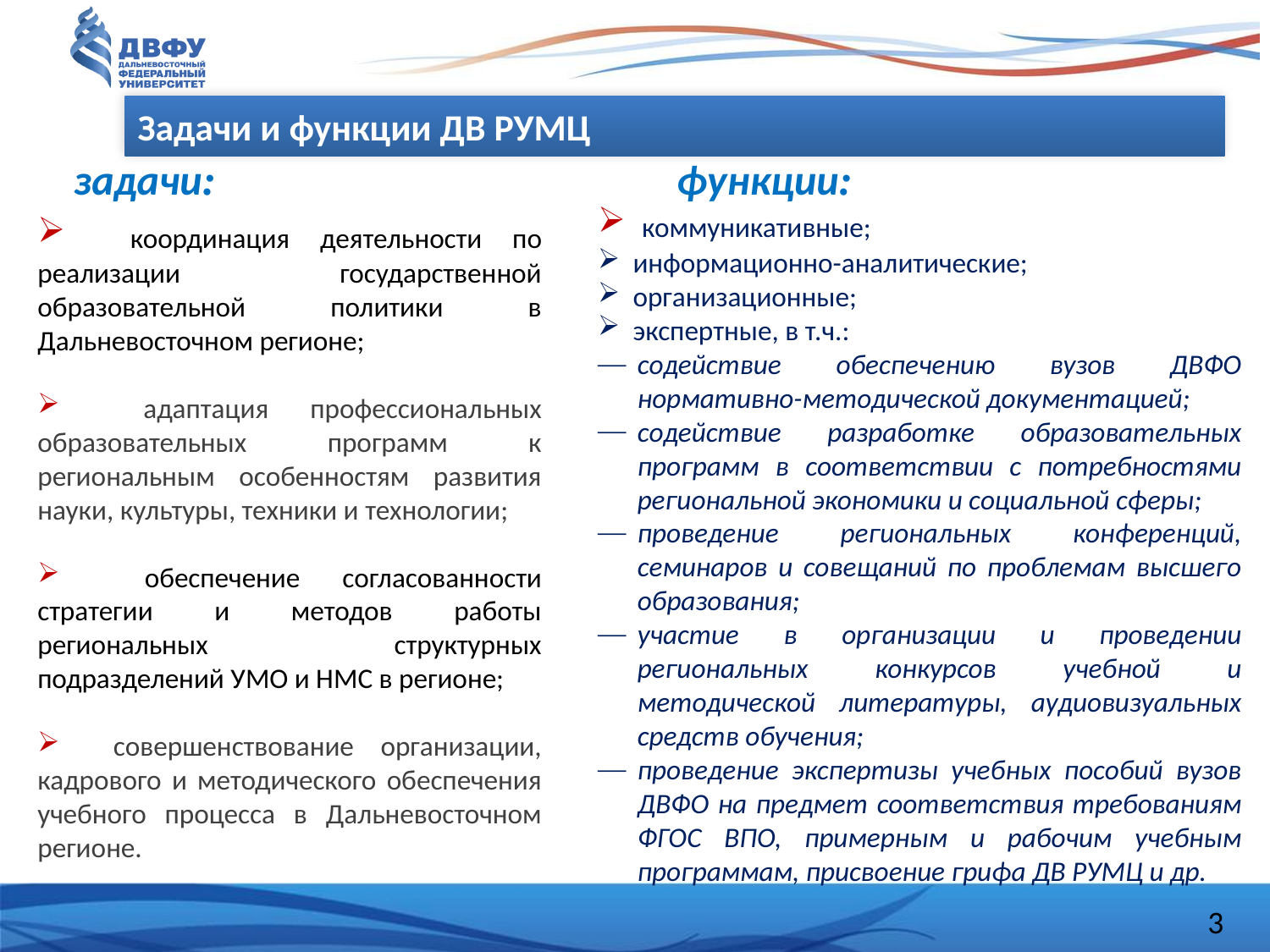

Задачи и функции ДВ РУМЦ
задачи:
функции:
  коммуникативные;
  информационно-аналитические;
  организационные;
  экспертные, в т.ч.:
содействие обеспечению вузов ДВФО нормативно-методической документацией;
содействие разработке образовательных программ в соответствии с потребностями региональной экономики и социальной сферы;
проведение региональных конференций, семинаров и совещаний по проблемам высшего образования;
участие в организации и проведении региональных конкурсов учебной и методической литературы, аудиовизуальных средств обучения;
проведение экспертизы учебных пособий вузов ДВФО на предмет соответствия требованиям ФГОС ВПО, примерным и рабочим учебным программам, присвоение грифа ДВ РУМЦ и др.

  координация деятельности по реализации государственной образовательной политики в Дальневосточном регионе;

  адаптация профессиональных образовательных программ к региональным особенностям развития науки, культуры, техники и технологии;

  обеспечение согласованности стратегии и методов работы региональных структурных подразделений УМО и НМС в регионе;

  совершенствование организации, кадрового и методического обеспечения учебного процесса в Дальневосточном регионе.

3